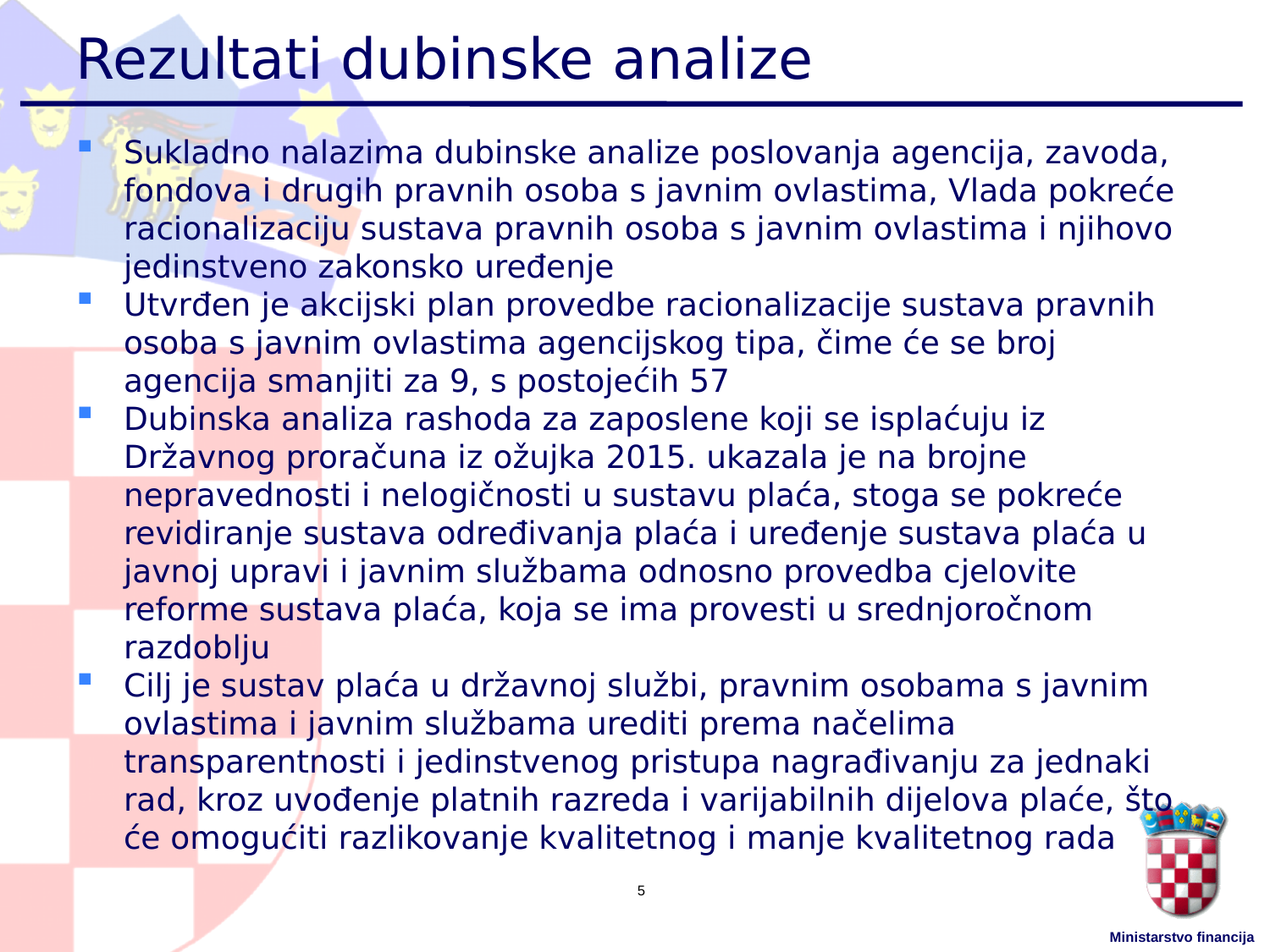

# Rezultati dubinske analize
Sukladno nalazima dubinske analize poslovanja agencija, zavoda, fondova i drugih pravnih osoba s javnim ovlastima, Vlada pokreće racionalizaciju sustava pravnih osoba s javnim ovlastima i njihovo jedinstveno zakonsko uređenje
Utvrđen je akcijski plan provedbe racionalizacije sustava pravnih osoba s javnim ovlastima agencijskog tipa, čime će se broj agencija smanjiti za 9, s postojećih 57
Dubinska analiza rashoda za zaposlene koji se isplaćuju iz Državnog proračuna iz ožujka 2015. ukazala je na brojne nepravednosti i nelogičnosti u sustavu plaća, stoga se pokreće revidiranje sustava određivanja plaća i uređenje sustava plaća u javnoj upravi i javnim službama odnosno provedba cjelovite reforme sustava plaća, koja se ima provesti u srednjoročnom razdoblju
Cilj je sustav plaća u državnoj službi, pravnim osobama s javnim ovlastima i javnim službama urediti prema načelima transparentnosti i jedinstvenog pristupa nagrađivanju za jednaki rad, kroz uvođenje platnih razreda i varijabilnih dijelova plaće, što će omogućiti razlikovanje kvalitetnog i manje kvalitetnog rada

5